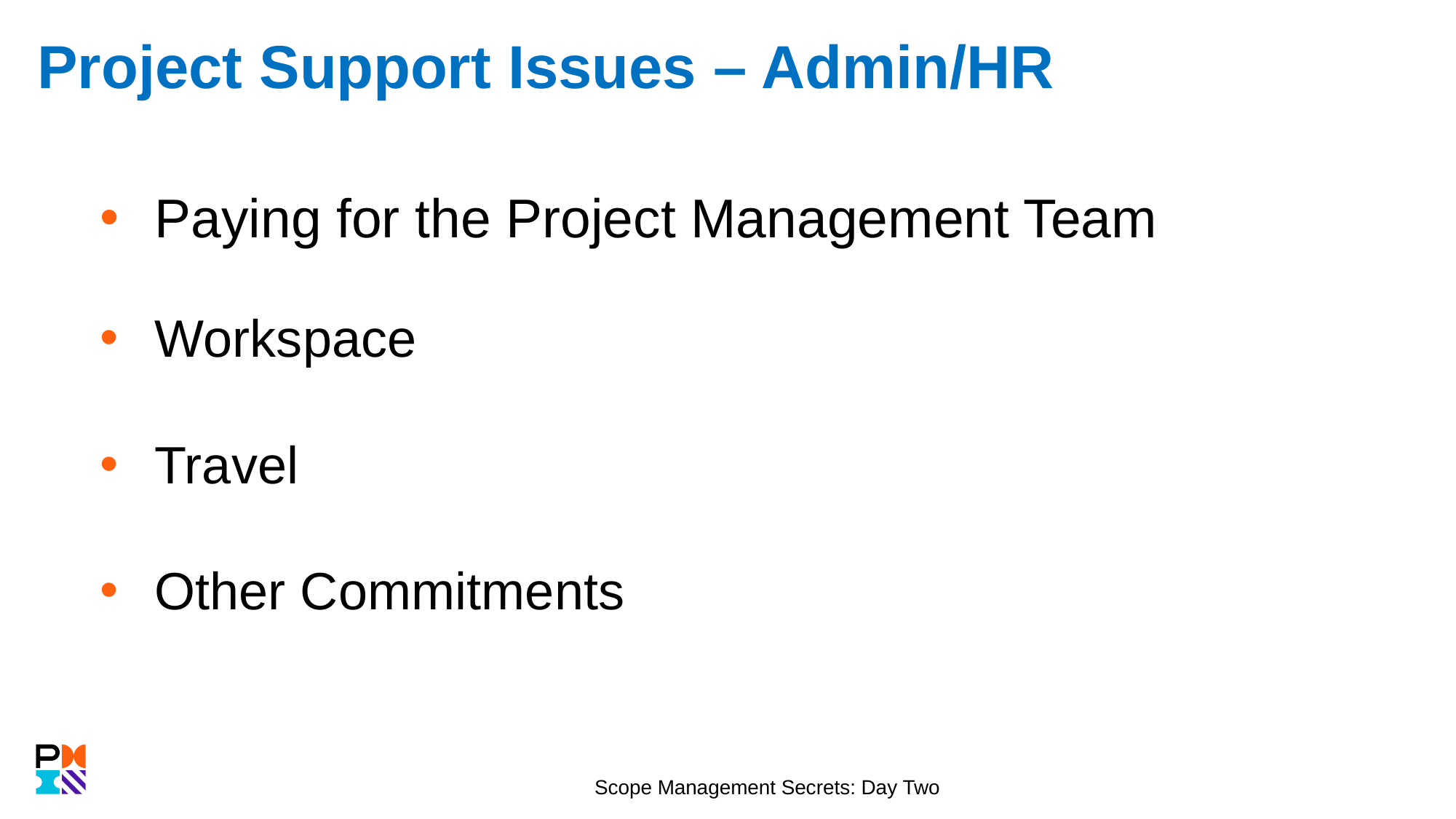

# Project Support Issues – Admin/HR
Paying for the Project Management Team

Workspace

Travel

Other Commitments

Scope Management Secrets: Day Two